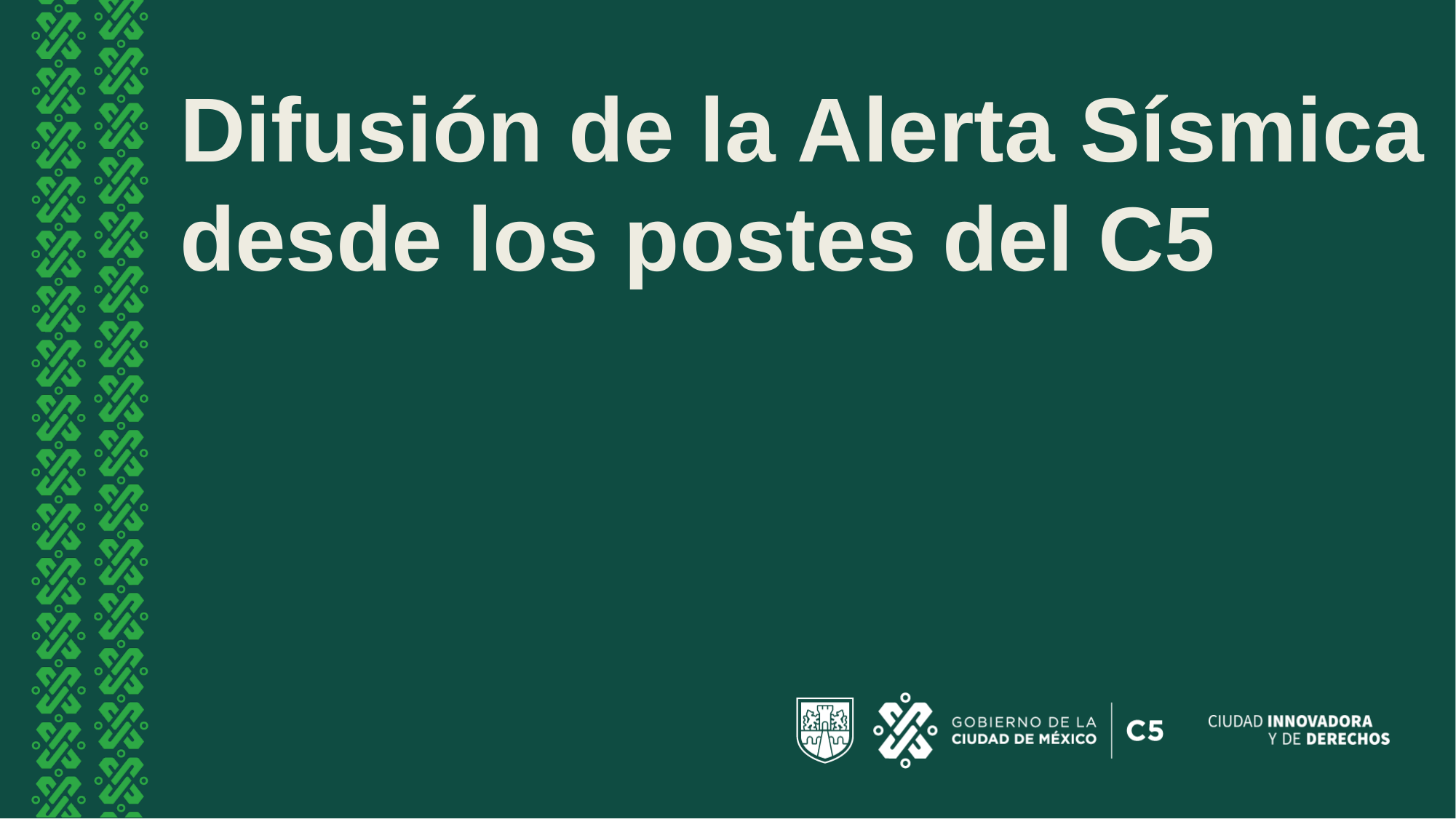

Difusión de la Alerta Sísmica desde los postes del C5